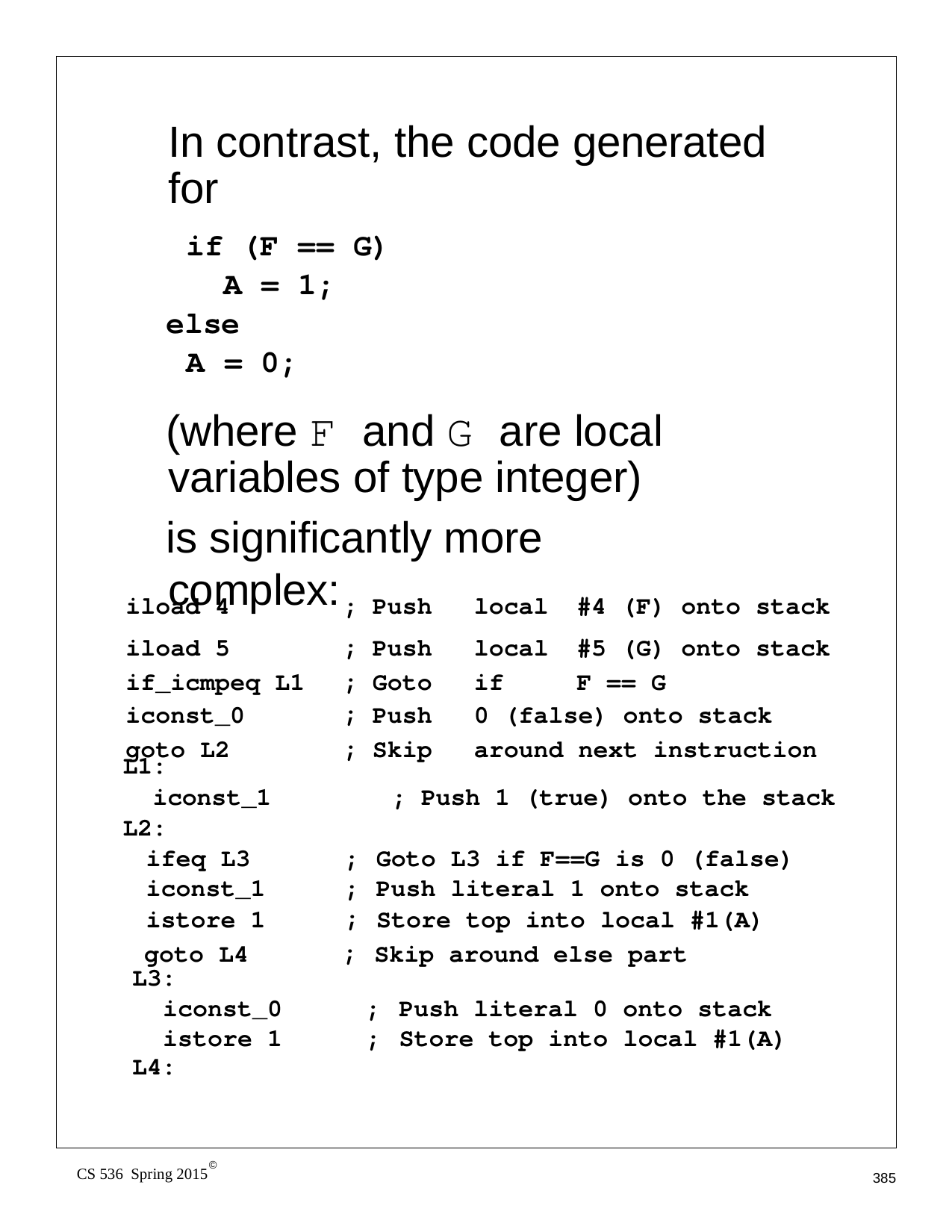

# In contrast, the code generated for
if (F == G) A = 1;
else
A = 0;

(where F and G are local variables of type integer)
is significantly more complex:
| iload 4 |  | ; | Push | local | #4 (F) onto stack |
| --- | --- | --- | --- | --- | --- |
| iload 5 if\_icmpeq L1 |  | ; ; | Push Goto | local if | #5 (G) onto stack F == G |
| iconst\_0 goto L2 |  | ; ; | Push Skip | 0 (false) onto stack around next instruction |  |
L1:
iconst_1 L2:
; Push 1 (true) onto the stack
| ifeq L3 | ; | Goto L3 if F==G is 0 (false) |
| --- | --- | --- |
| iconst\_1 | ; | Push literal 1 onto stack |
| istore 1 goto L4 | ; ; | Store top into local #1(A) Skip around else part |
L3:

L4:
| iconst\_0 | ; | Push literal 0 onto stack |
| --- | --- | --- |
| istore 1 | ; | Store top into local #1(A) |
©
CS 536  Spring 2015
385